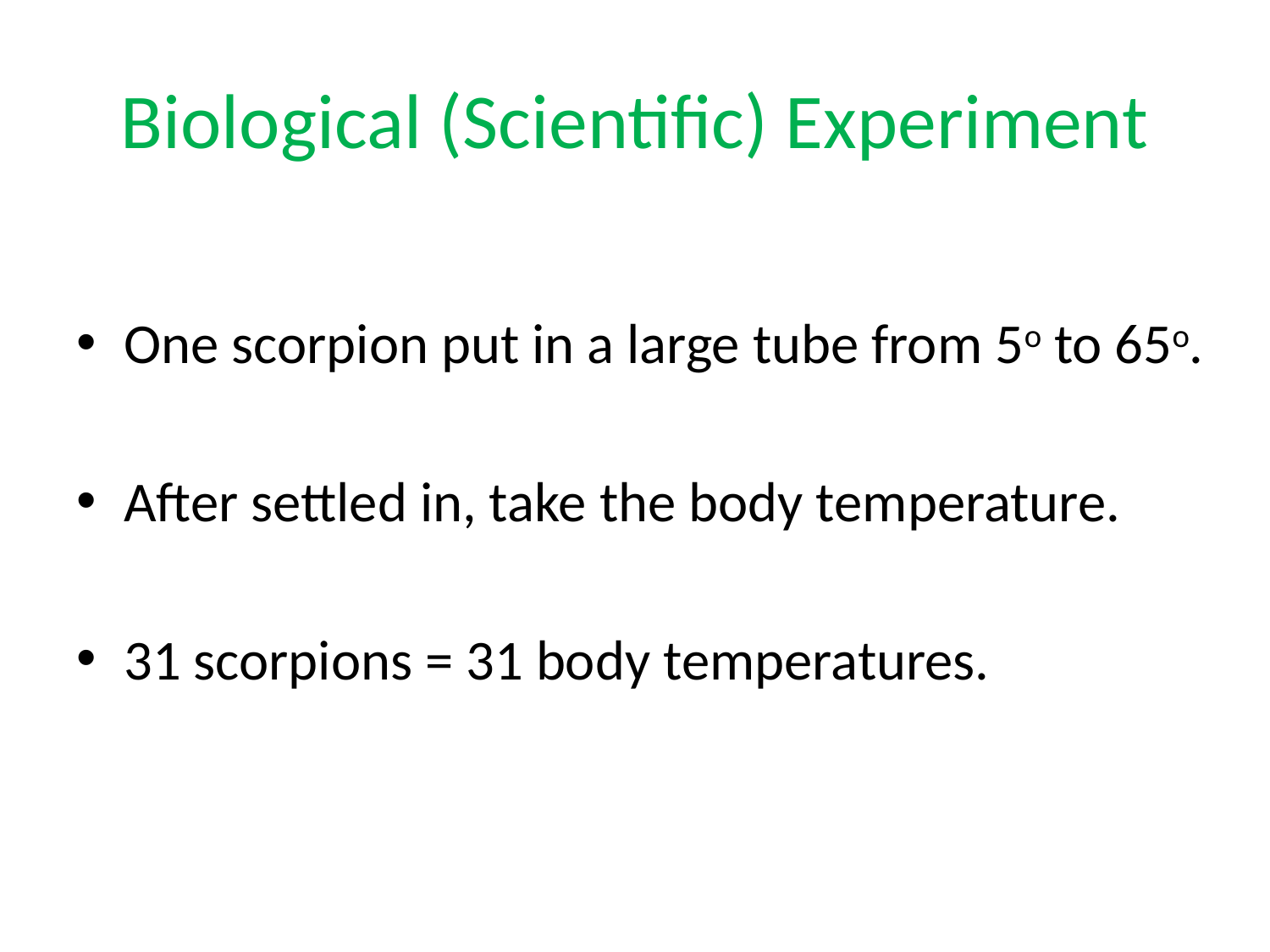

# Biological (Scientific) Experiment

One scorpion put in a large tube from 5o to 65o.

After settled in, take the body temperature.

31 scorpions = 31 body temperatures.